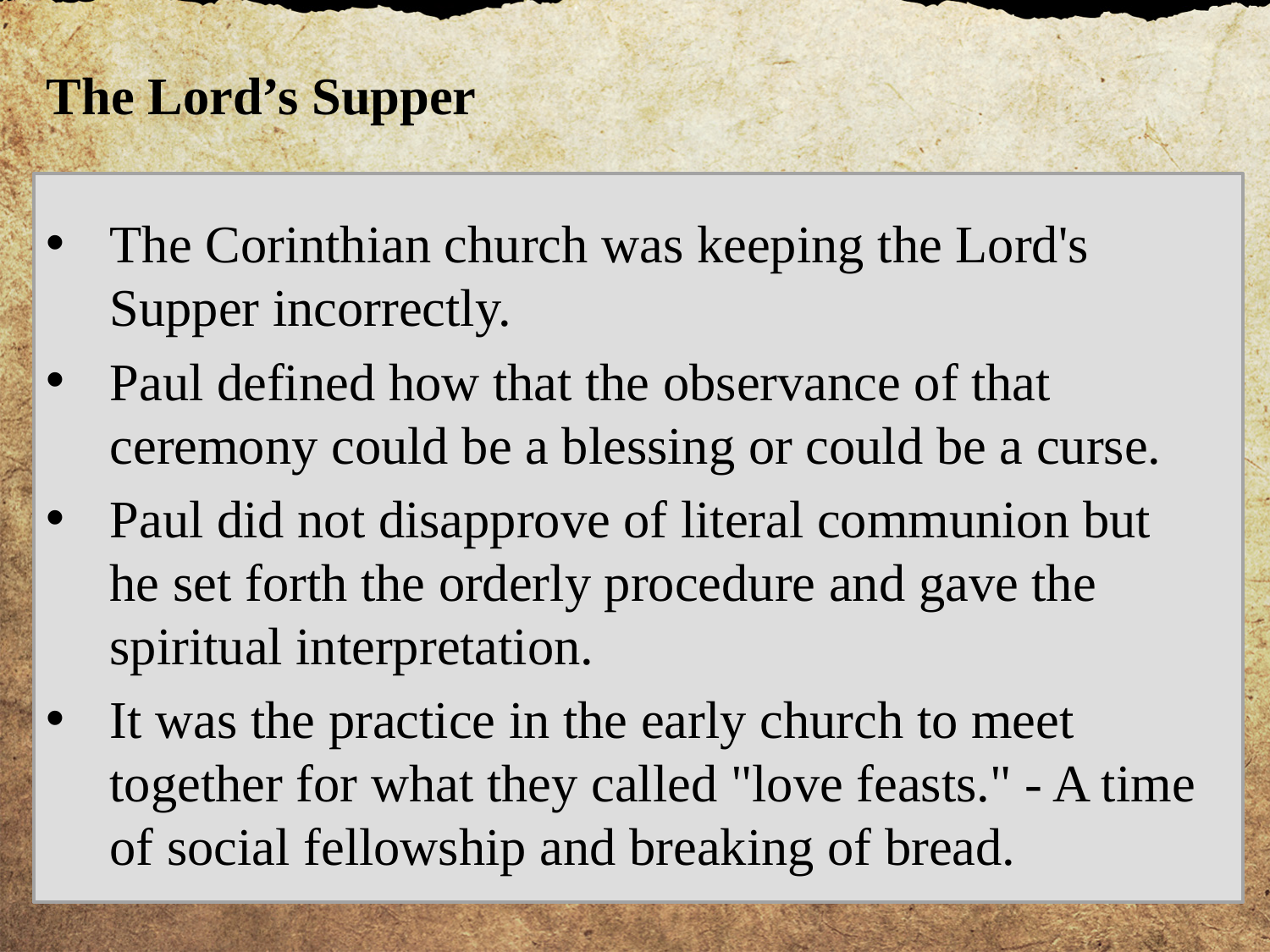

The Lord’s Supper

The Corinthian church was keeping the Lord's Supper incorrectly.
Paul defined how that the observance of that ceremony could be a blessing or could be a curse.
Paul did not disapprove of literal communion but he set forth the orderly procedure and gave the spiritual interpretation.
It was the practice in the early church to meet together for what they called "love feasts." - A time of social fellowship and breaking of bread.